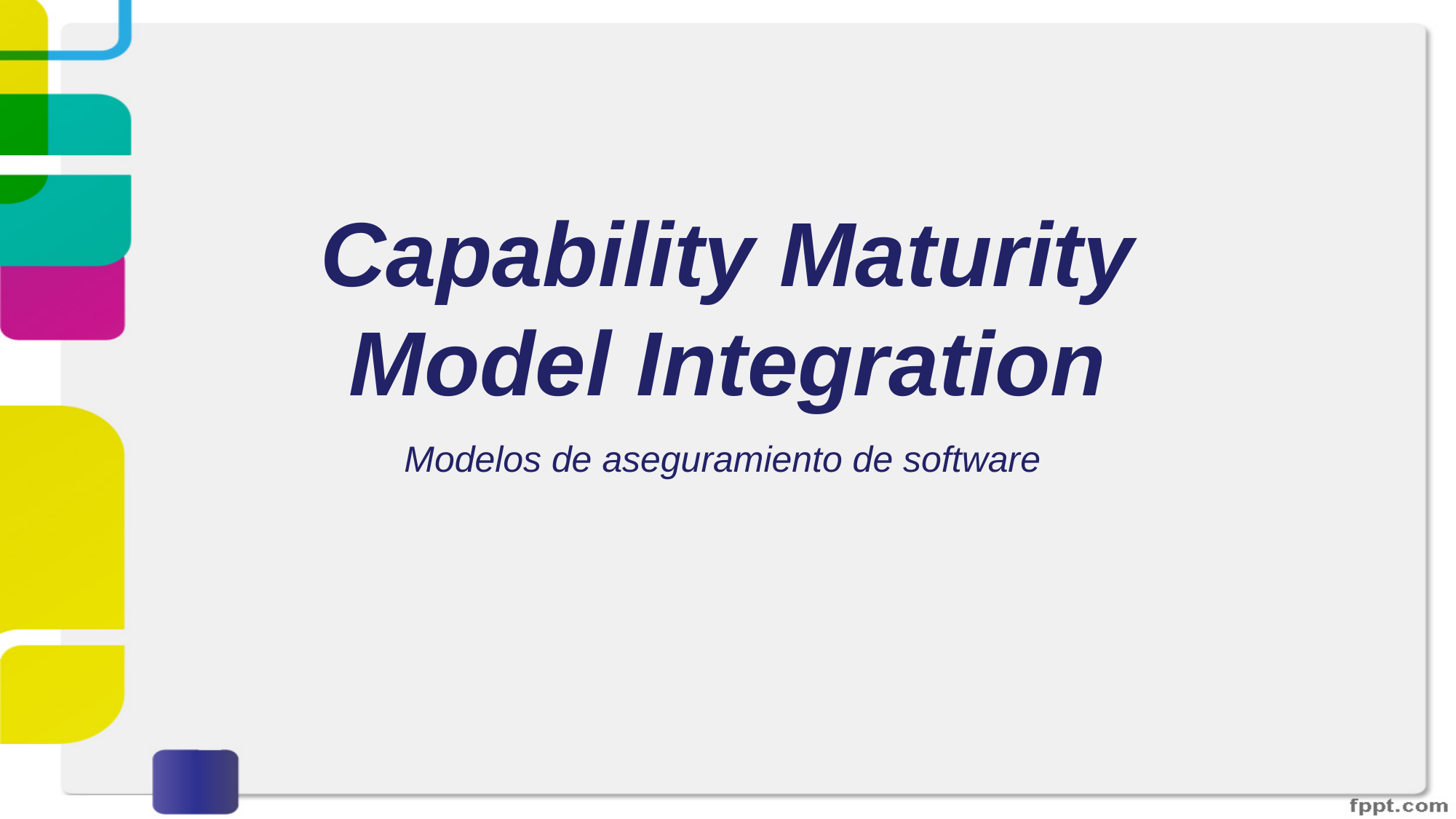

# Capability Maturity Model Integration
Modelos de aseguramiento de software